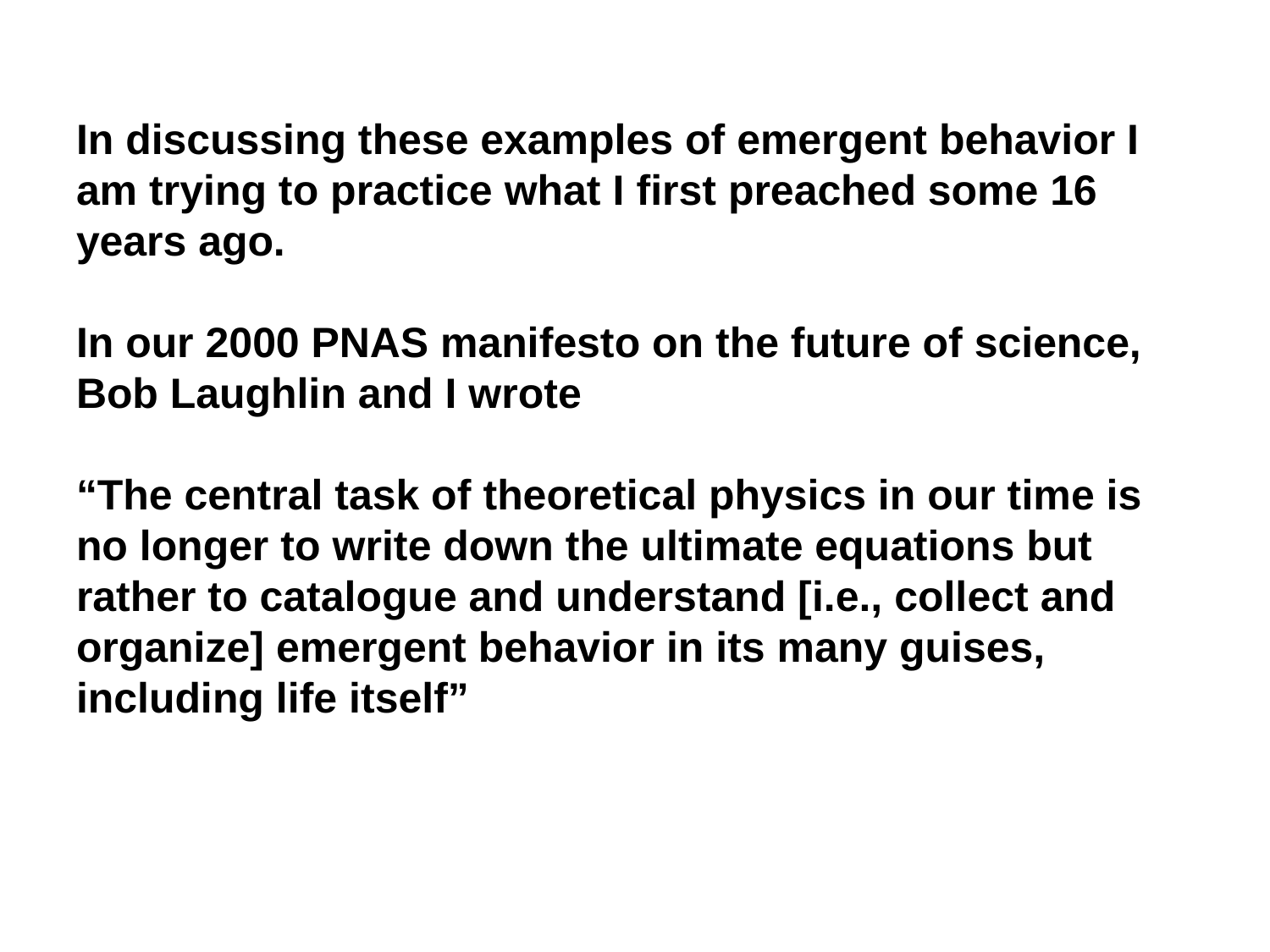

In discussing these examples of emergent behavior I am trying to practice what I first preached some 16 years ago.

In our 2000 PNAS manifesto on the future of science, Bob Laughlin and I wrote

“The central task of theoretical physics in our time is no longer to write down the ultimate equations but rather to catalogue and understand [i.e., collect and organize] emergent behavior in its many guises, including life itself”